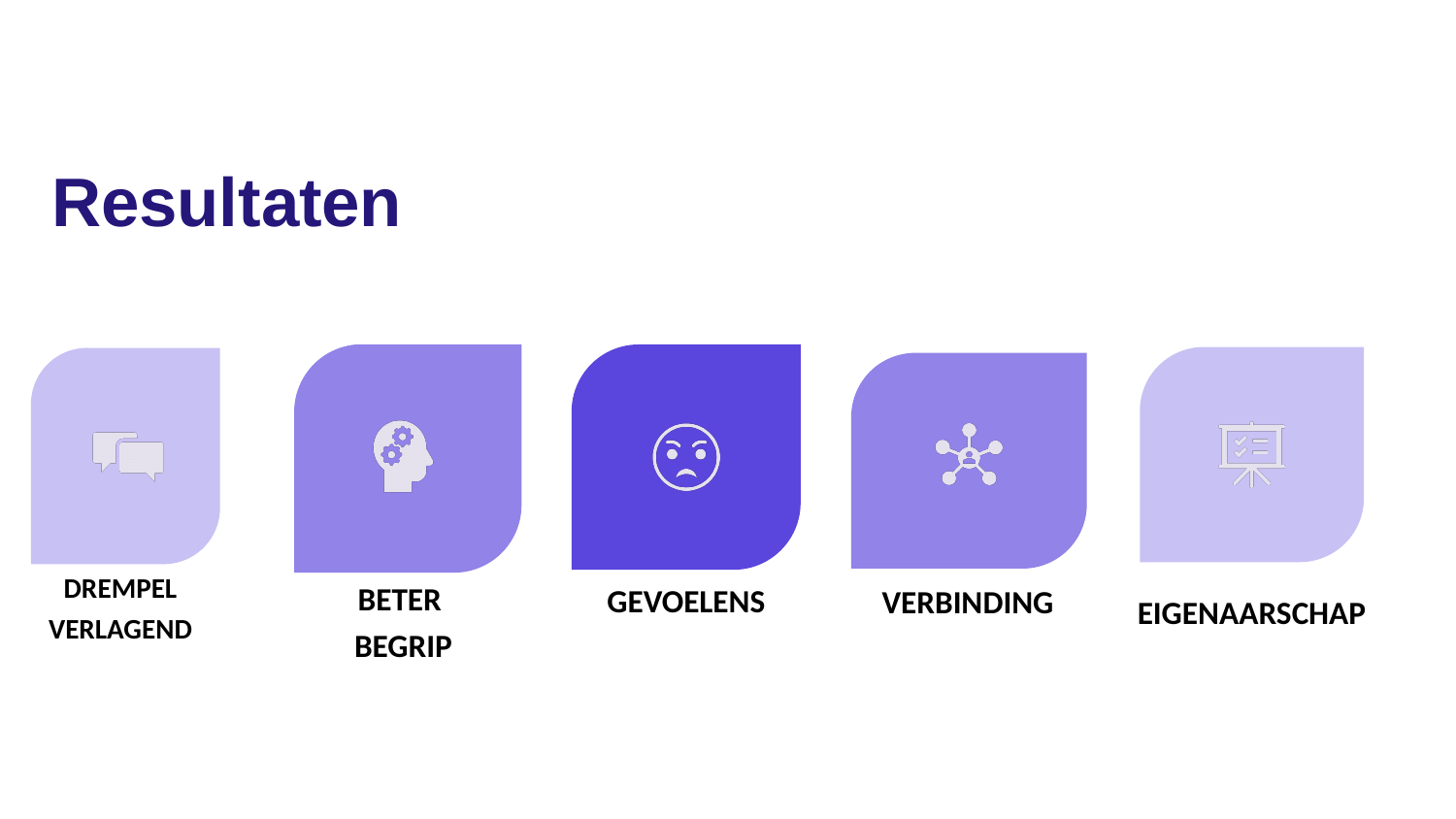

# Resultaten
Drempel
verlagend
Beter
begrip
gevoelens
Verbinding
eigenaarschap